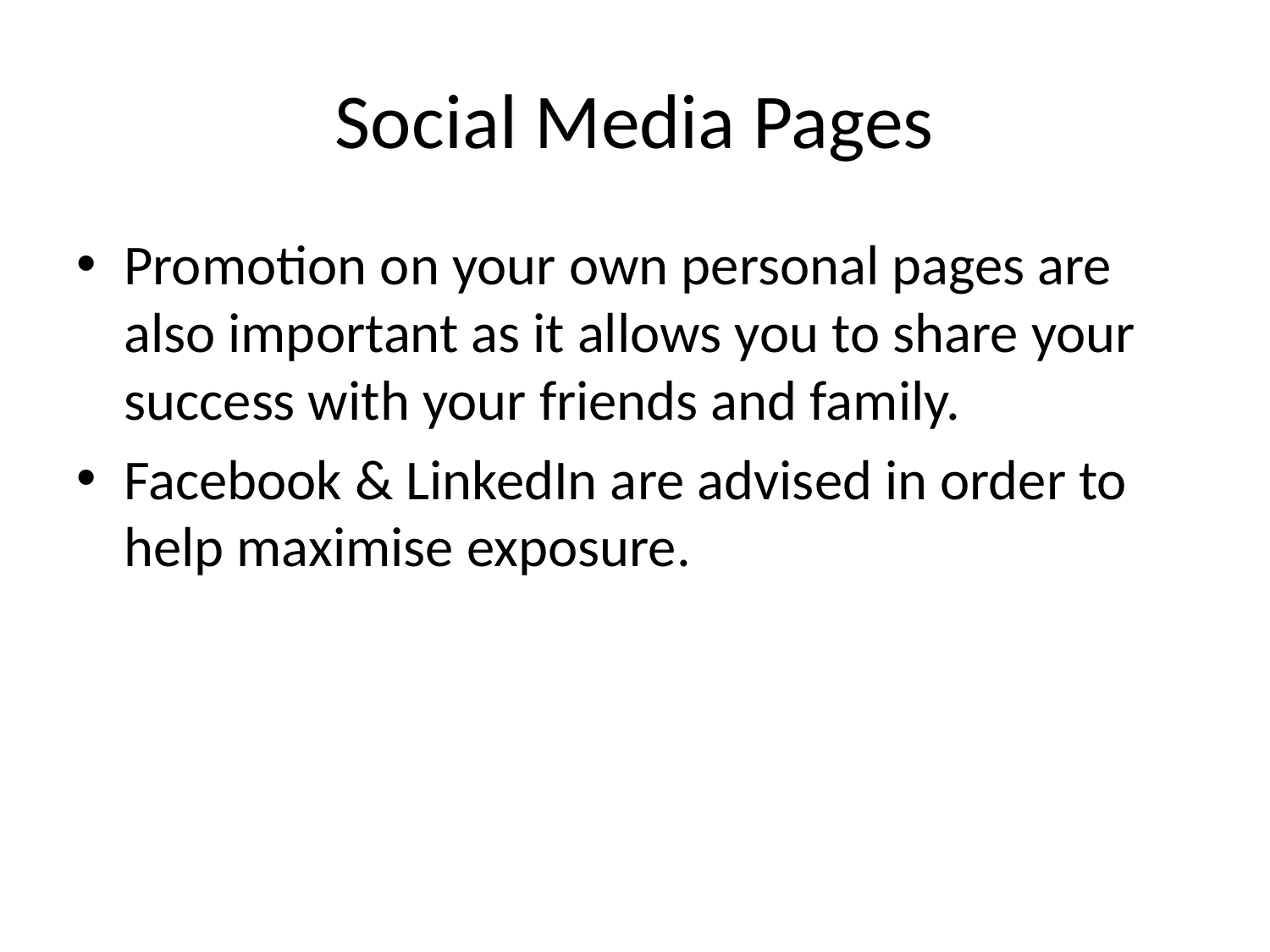

# Social Media Pages
Promotion on your own personal pages are also important as it allows you to share your success with your friends and family.
Facebook & LinkedIn are advised in order to help maximise exposure.